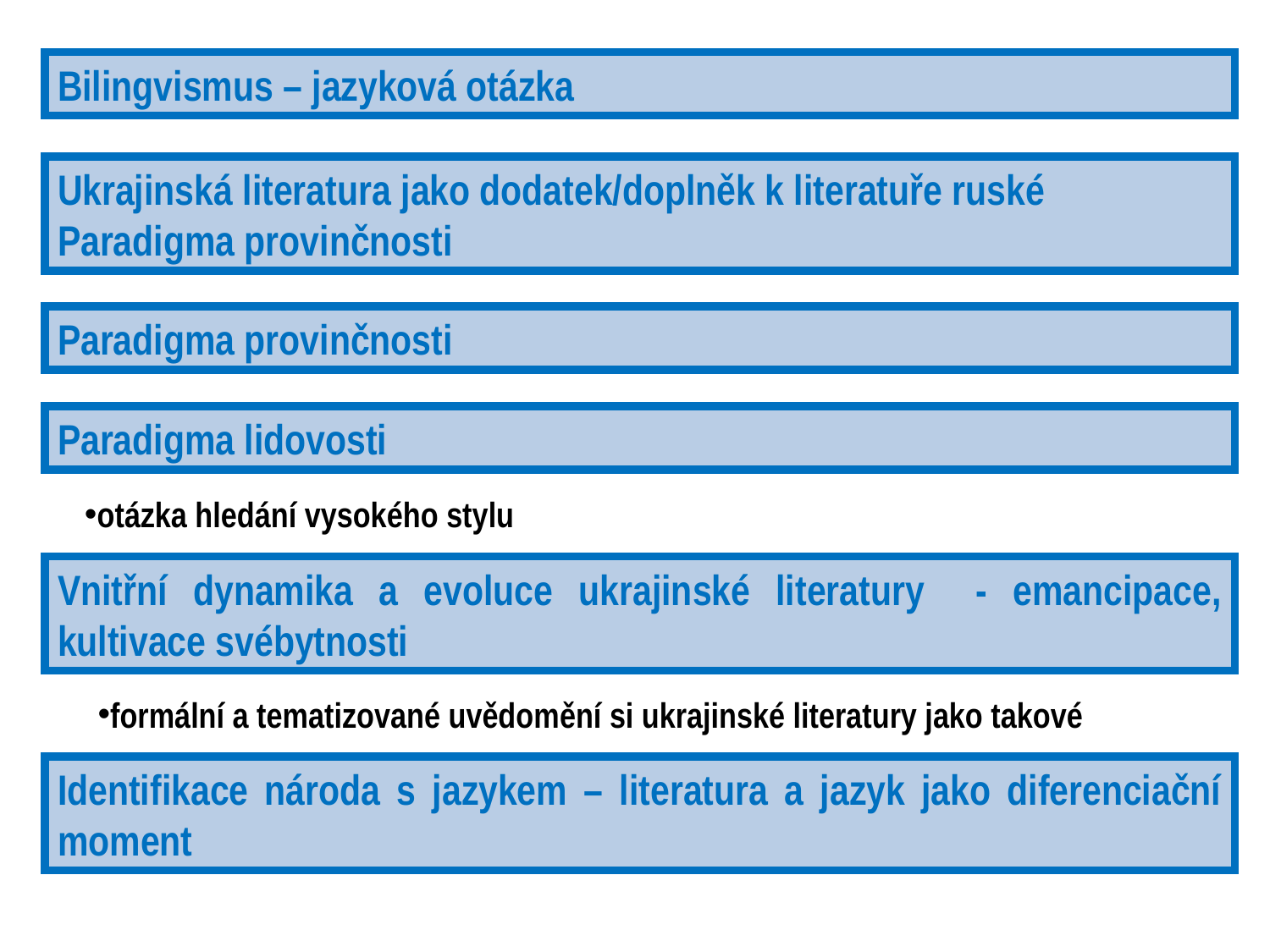

Bilingvismus – jazyková otázka
Ukrajinská literatura jako dodatek/doplněk k literatuře ruské
Paradigma provinčnosti
Paradigma provinčnosti
Paradigma lidovosti
otázka hledání vysokého stylu

Vnitřní dynamika a evoluce ukrajinské literatury  - emancipace, kultivace svébytnosti
formální a tematizované uvědomění si ukrajinské literatury jako takové

Identifikace národa s jazykem – literatura a jazyk jako diferenciační moment